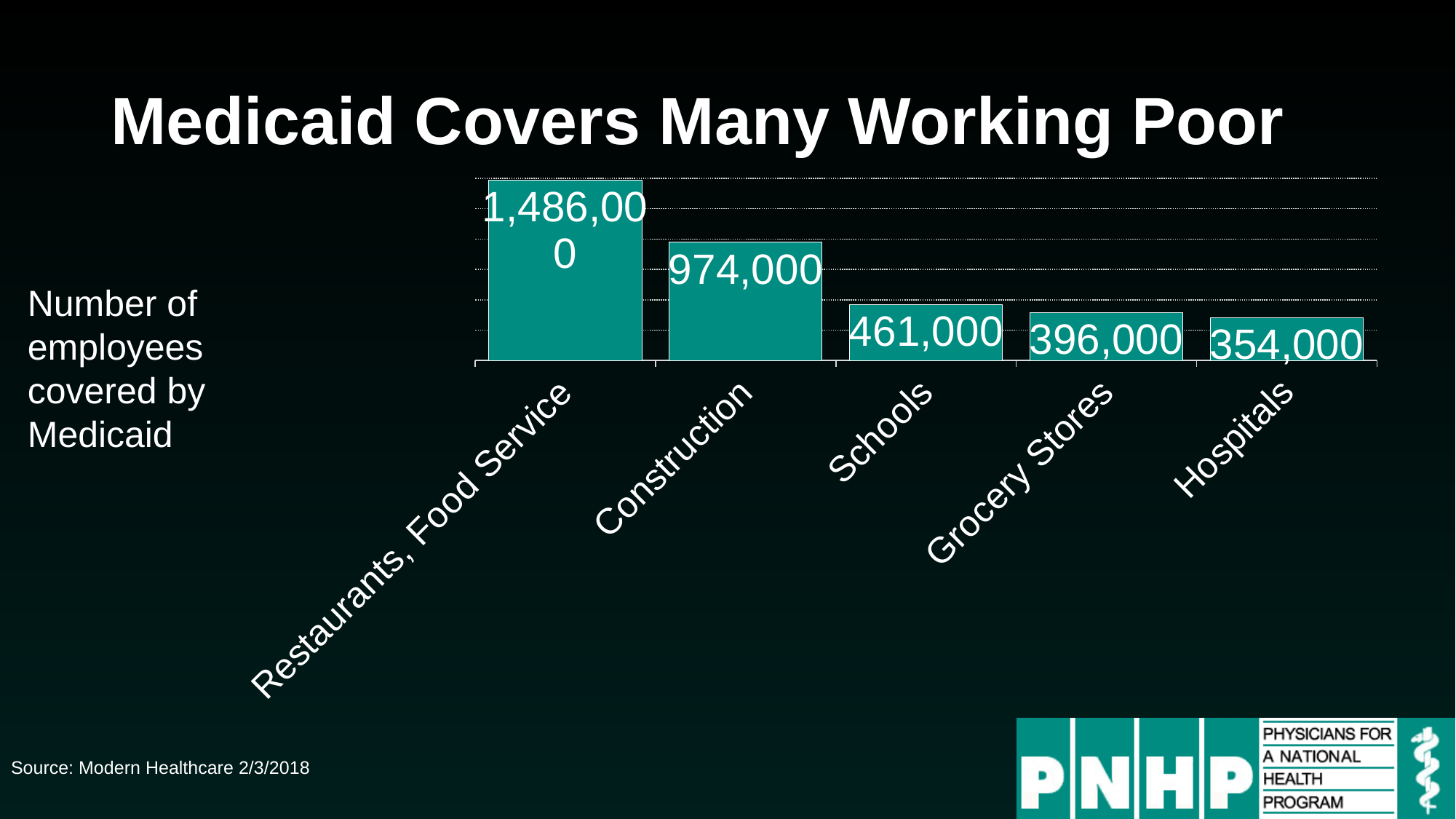

# Medicaid Covers Many Working Poor

### Chart

| Category |  Series 1  |
|---|---|
| Restaurants, Food Service | 1486000.0 |
| Construction | 974000.0 |
| Schools | 461000.0 |
| Grocery Stores | 396000.0 |
| Hospitals | 354000.0 |
Number of employees covered by Medicaid
Source: Modern Healthcare 2/3/2018